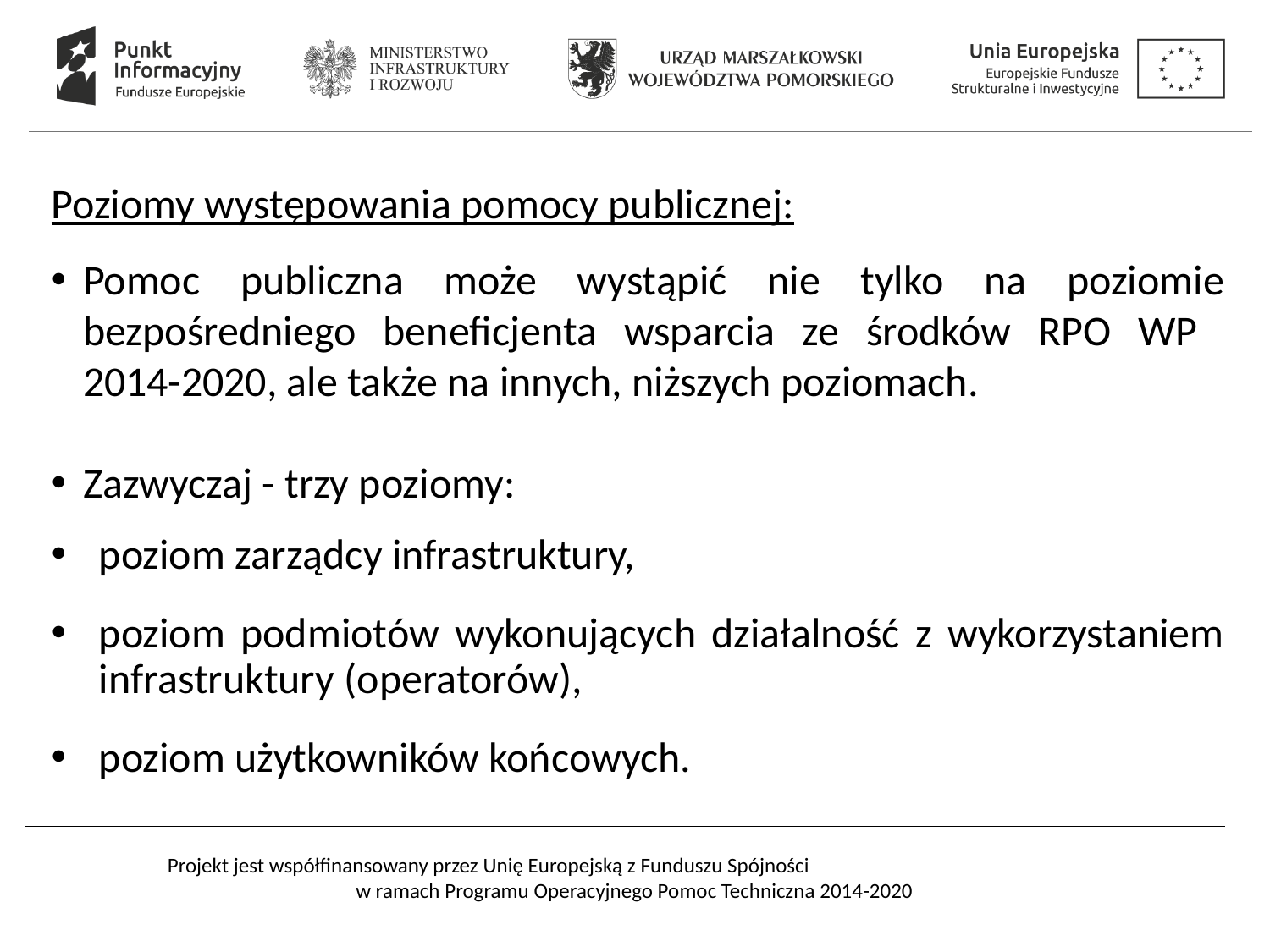

#
Poziomy występowania pomocy publicznej:

Pomoc publiczna może wystąpić nie tylko na poziomie bezpośredniego beneficjenta wsparcia ze środków RPO WP
2014-2020, ale także na innych, niższych poziomach.

Zazwyczaj - trzy poziomy:

poziom zarządcy infrastruktury,

poziom podmiotów wykonujących działalność z wykorzystaniem infrastruktury (operatorów),

poziom użytkowników końcowych.